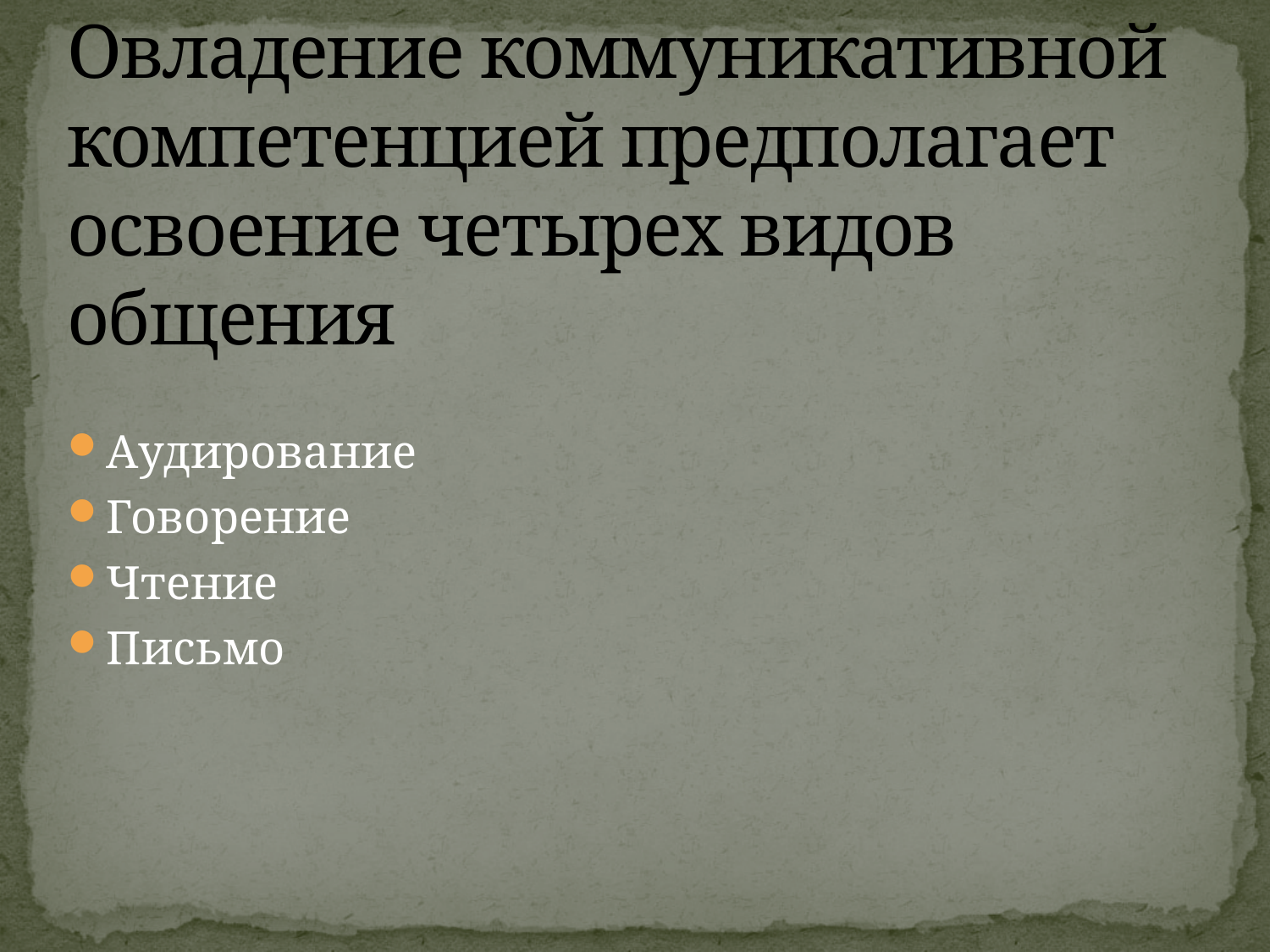

# Овладение коммуникативной компетенцией предполагает освоение четырех видов общения
Аудирование
Говорение
Чтение
Письмо